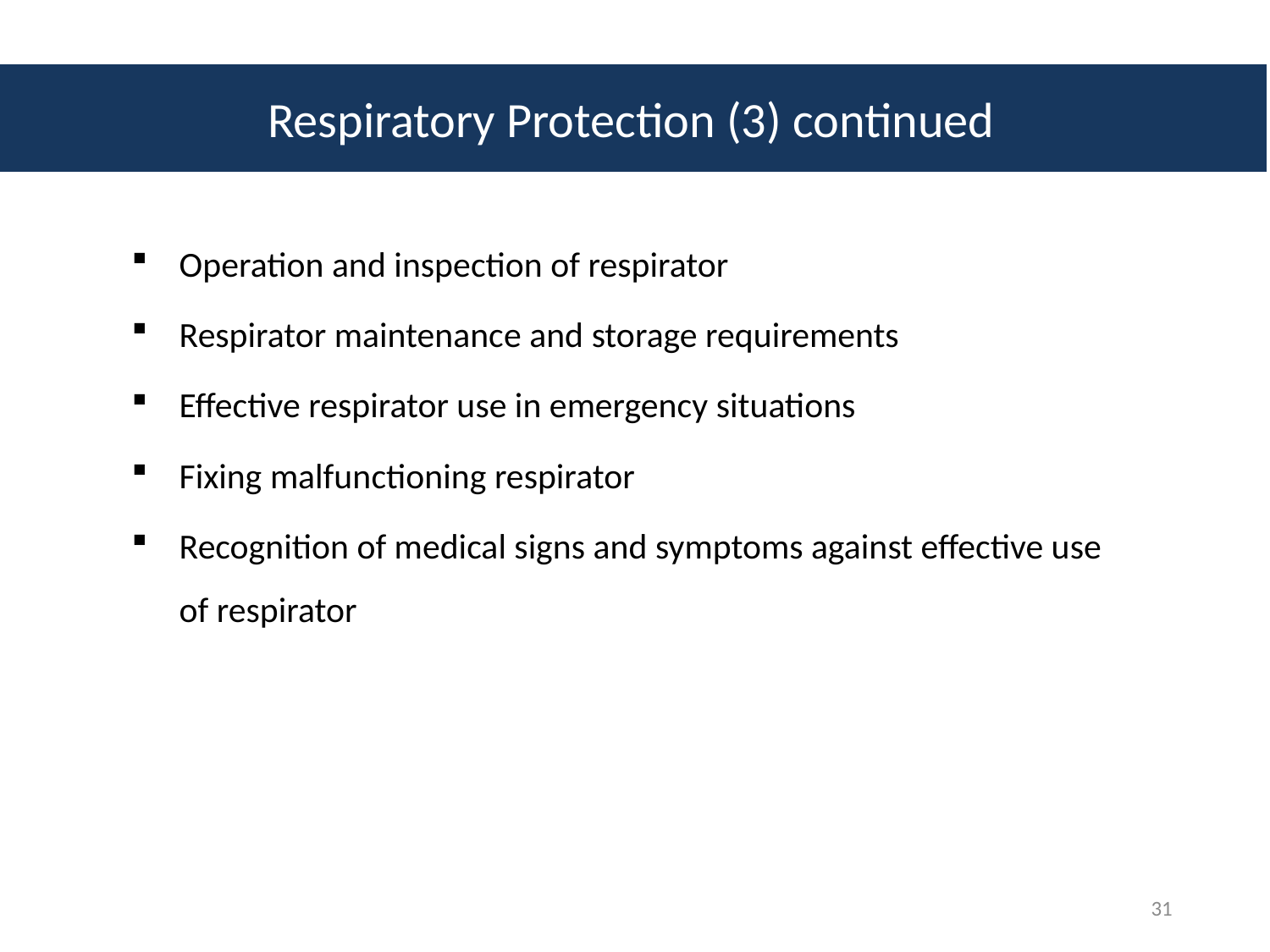

Respiratory Protection (3) continued
Operation and inspection of respirator
Respirator maintenance and storage requirements
Effective respirator use in emergency situations
Fixing malfunctioning respirator
Recognition of medical signs and symptoms against effective use of respirator

31